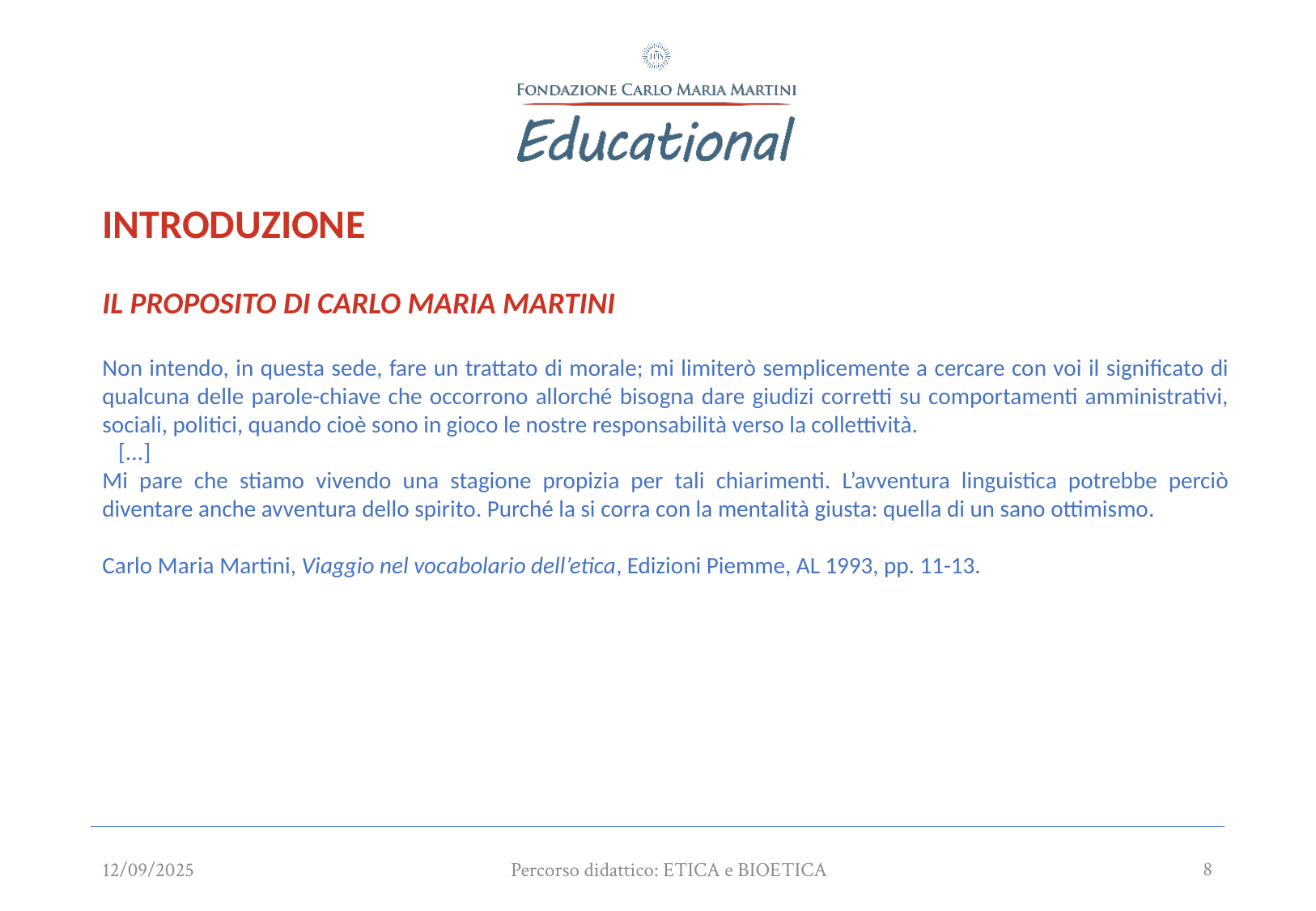

introduzione

iL proposito di Carlo Maria Martini

Non intendo, in questa sede, fare un trattato di morale; mi limiterò semplicemente a cercare con voi il significato di qualcuna delle parole-chiave che occorrono allorché bisogna dare giudizi corretti su comportamenti amministrativi, sociali, politici, quando cioè sono in gioco le nostre responsabilità verso la collettività.
   [...]
Mi pare che stiamo vivendo una stagione propizia per tali chiarimenti. L’avventura linguistica potrebbe perciò diventare anche avventura dello spirito. Purché la si corra con la mentalità giusta: quella di un sano ottimismo.

Carlo Maria Martini, Viaggio nel vocabolario dell’etica, Edizioni Piemme, AL 1993, pp. 11-13.

12/09/2025
Percorso didattico: ETICA e BIOETICA
8